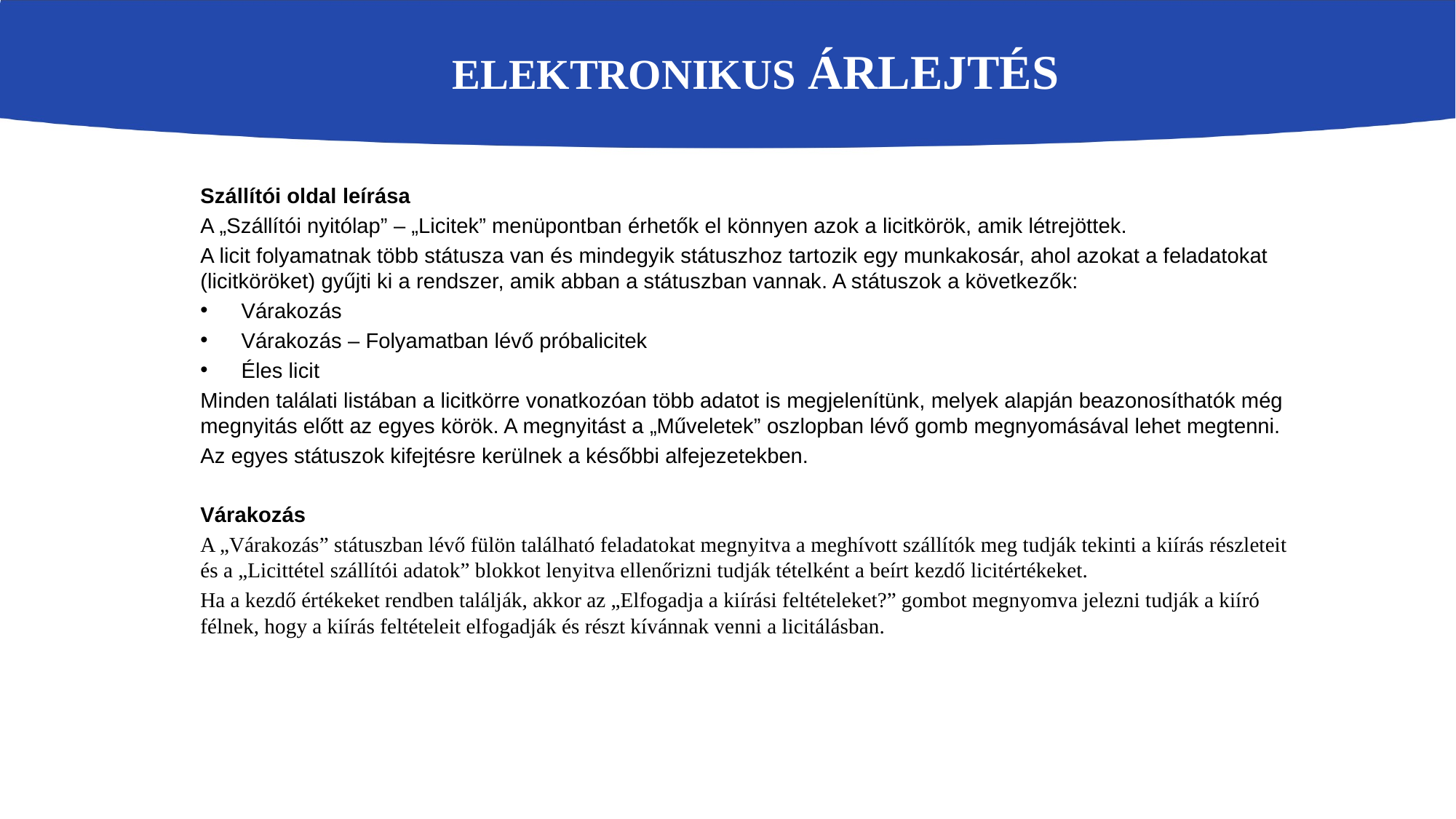

# Elektronikus árlejtés
Szállítói oldal leírása
A „Szállítói nyitólap” – „Licitek” menüpontban érhetők el könnyen azok a licitkörök, amik létrejöttek.
A licit folyamatnak több státusza van és mindegyik státuszhoz tartozik egy munkakosár, ahol azokat a feladatokat (licitköröket) gyűjti ki a rendszer, amik abban a státuszban vannak. A státuszok a következők:
Várakozás
Várakozás – Folyamatban lévő próbalicitek
Éles licit
Minden találati listában a licitkörre vonatkozóan több adatot is megjelenítünk, melyek alapján beazonosíthatók még megnyitás előtt az egyes körök. A megnyitást a „Műveletek” oszlopban lévő gomb megnyomásával lehet megtenni.
Az egyes státuszok kifejtésre kerülnek a későbbi alfejezetekben.

Várakozás
A „Várakozás” státuszban lévő fülön található feladatokat megnyitva a meghívott szállítók meg tudják tekinti a kiírás részleteit és a „Licittétel szállítói adatok” blokkot lenyitva ellenőrizni tudják tételként a beírt kezdő licitértékeket.
Ha a kezdő értékeket rendben találják, akkor az „Elfogadja a kiírási feltételeket?” gombot megnyomva jelezni tudják a kiíró félnek, hogy a kiírás feltételeit elfogadják és részt kívánnak venni a licitálásban.